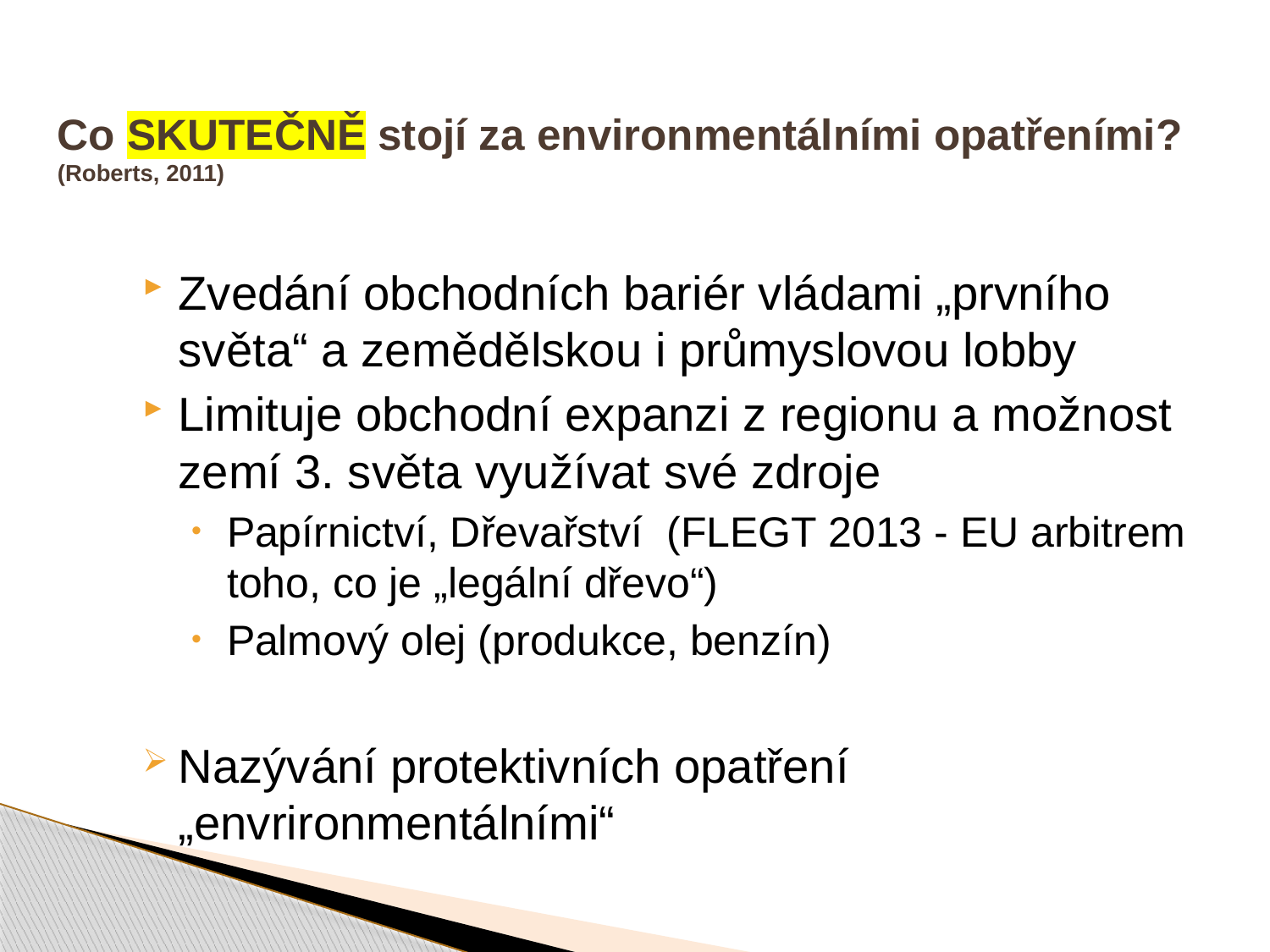

# Co SKUTEČNĚ stojí za environmentálními opatřeními? (Roberts, 2011)
Zvedání obchodních bariér vládami „prvního světa“ a zemědělskou i průmyslovou lobby
Limituje obchodní expanzi z regionu a možnost zemí 3. světa využívat své zdroje
Papírnictví, Dřevařství  (FLEGT 2013 - EU arbitrem toho, co je „legální dřevo“)
Palmový olej (produkce, benzín)

Nazývání protektivních opatření „envrironmentálními“